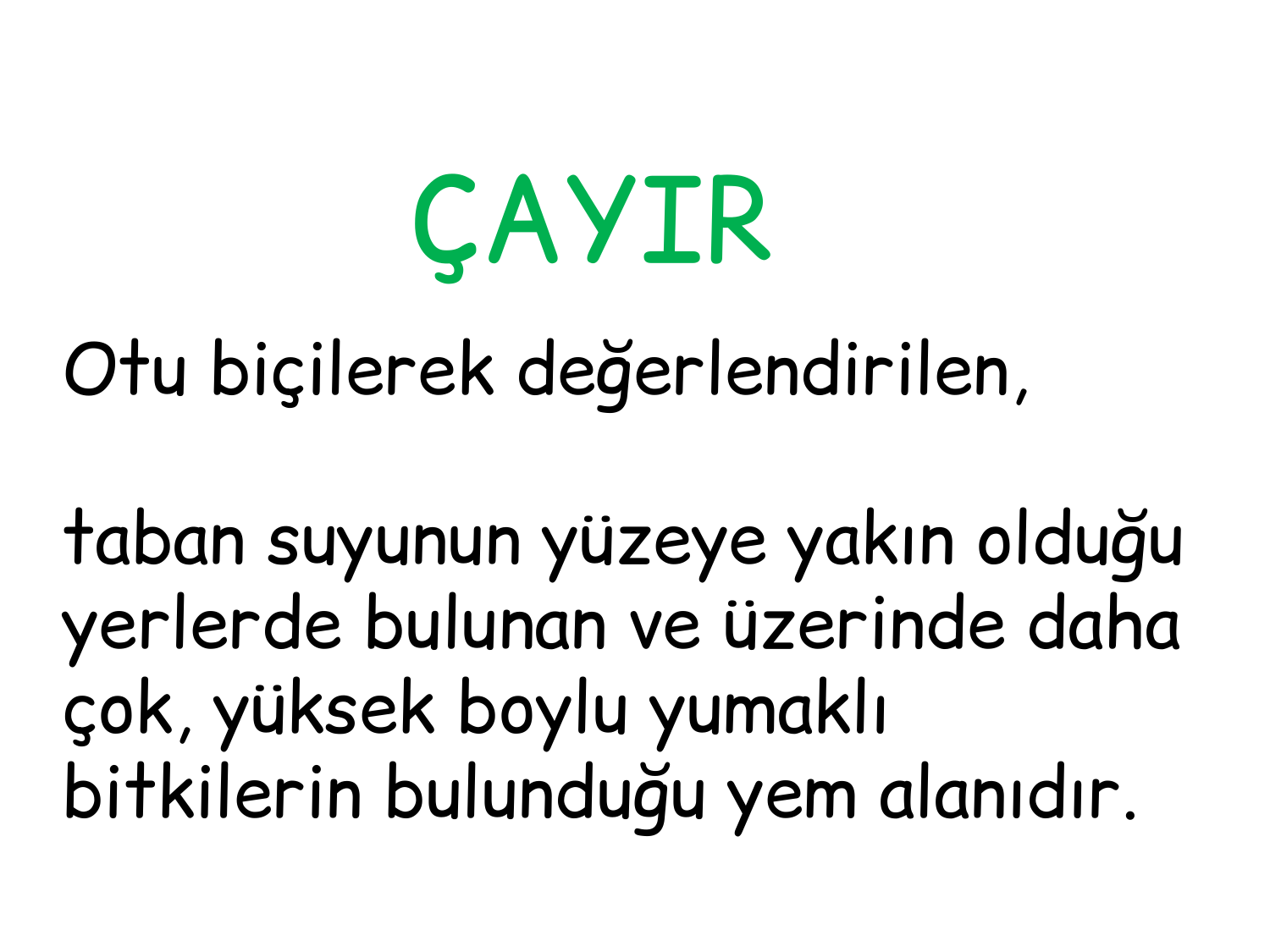

ÇAYIR
Otu biçilerek değerlendirilen,
taban suyunun yüzeye yakın olduğu
yerlerde bulunan ve üzerinde daha
çok, yüksek boylu yumaklı
bitkilerin bulunduğu yem alanıdır.